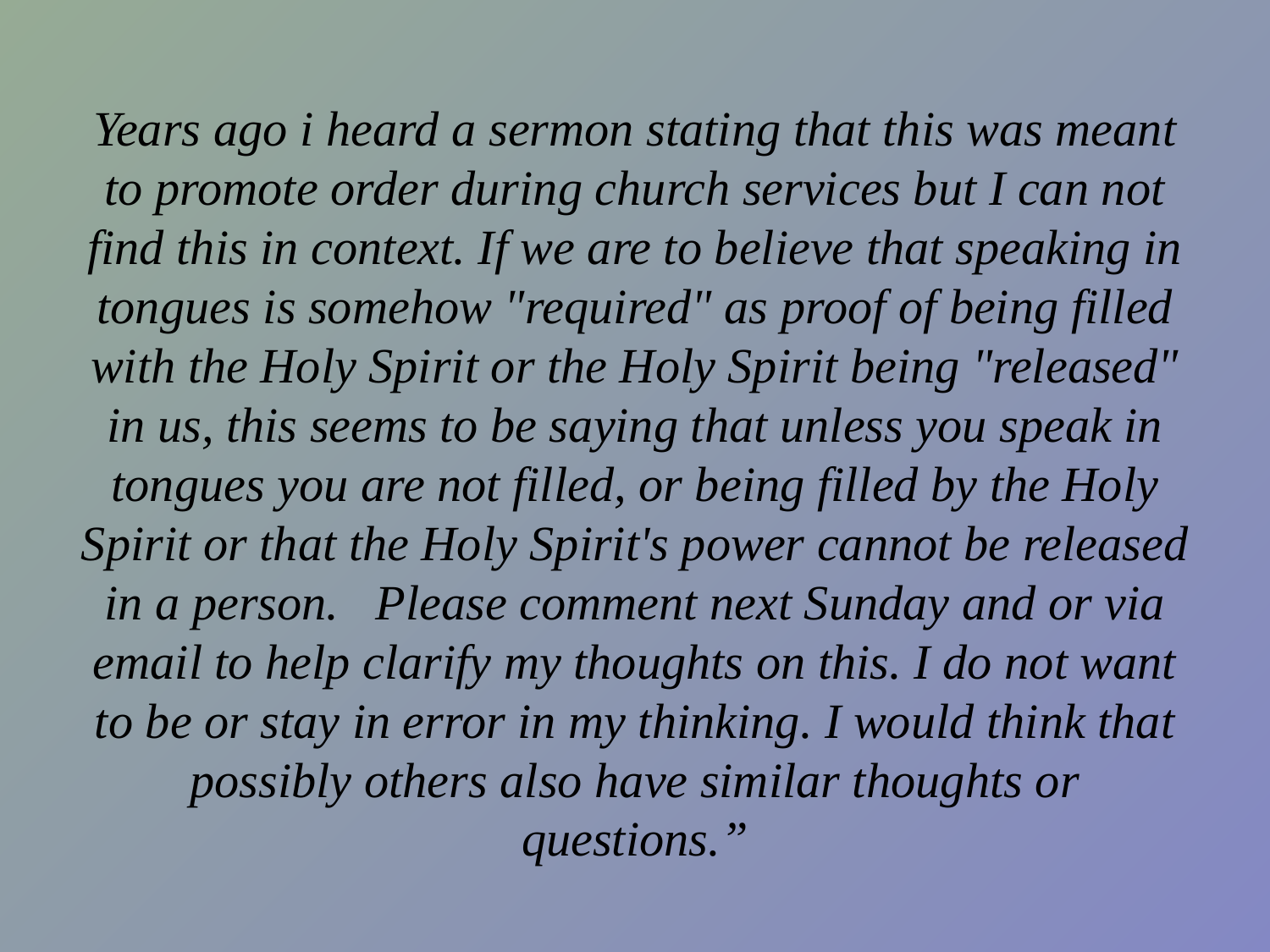

# Years ago i heard a sermon stating that this was meant to promote order during church services but I can not find this in context. If we are to believe that speaking in tongues is somehow "required" as proof of being filled with the Holy Spirit or the Holy Spirit being "released" in us, this seems to be saying that unless you speak in tongues you are not filled, or being filled by the Holy Spirit or that the Holy Spirit's power cannot be released in a person.   Please comment next Sunday and or via email to help clarify my thoughts on this. I do not want to be or stay in error in my thinking. I would think that possibly others also have similar thoughts or questions.”